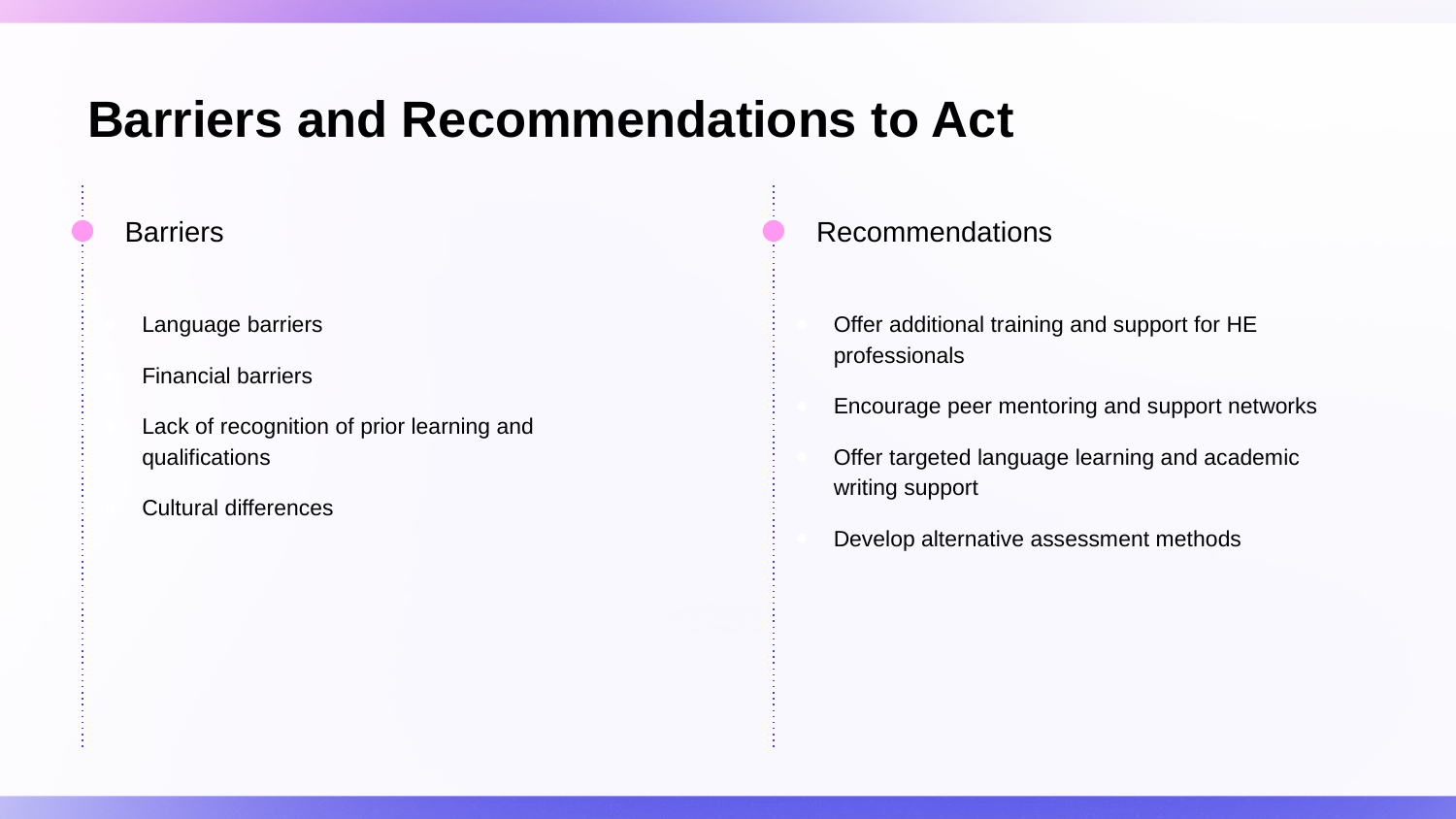

# Barriers and Recommendations to Act
Barriers
Recommendations

Language barriers
Financial barriers
Lack of recognition of prior learning and qualifications
Cultural differences
Offer additional training and support for HE professionals
Encourage peer mentoring and support networks
Offer targeted language learning and academic writing support
Develop alternative assessment methods